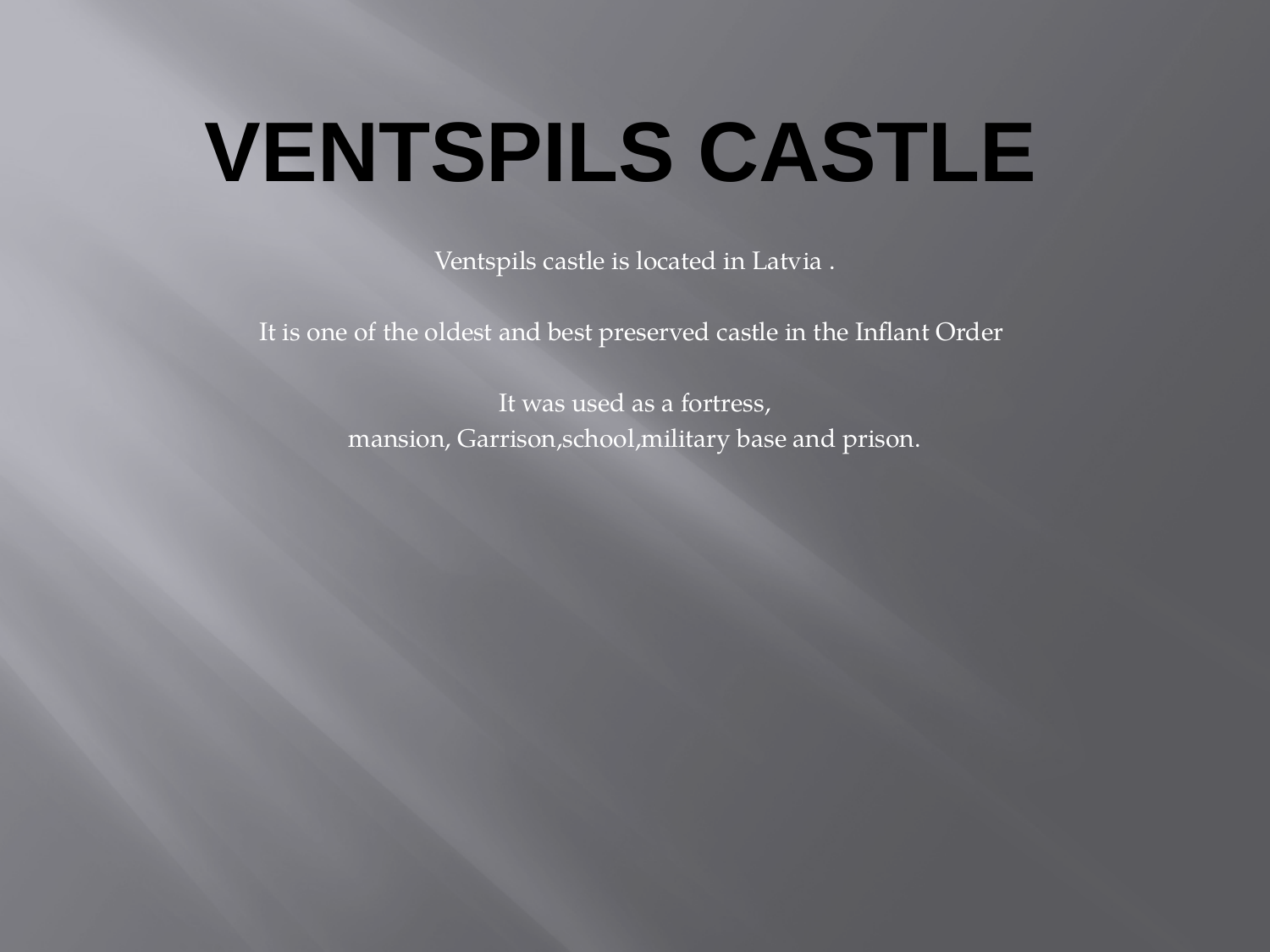

# Ventspils Castle
Ventspils castle is located in Latvia .

It is one of the oldest and best preserved castle in the Inflant Order

It was used as a fortress,
mansion, Garrison,school,military base and prison.